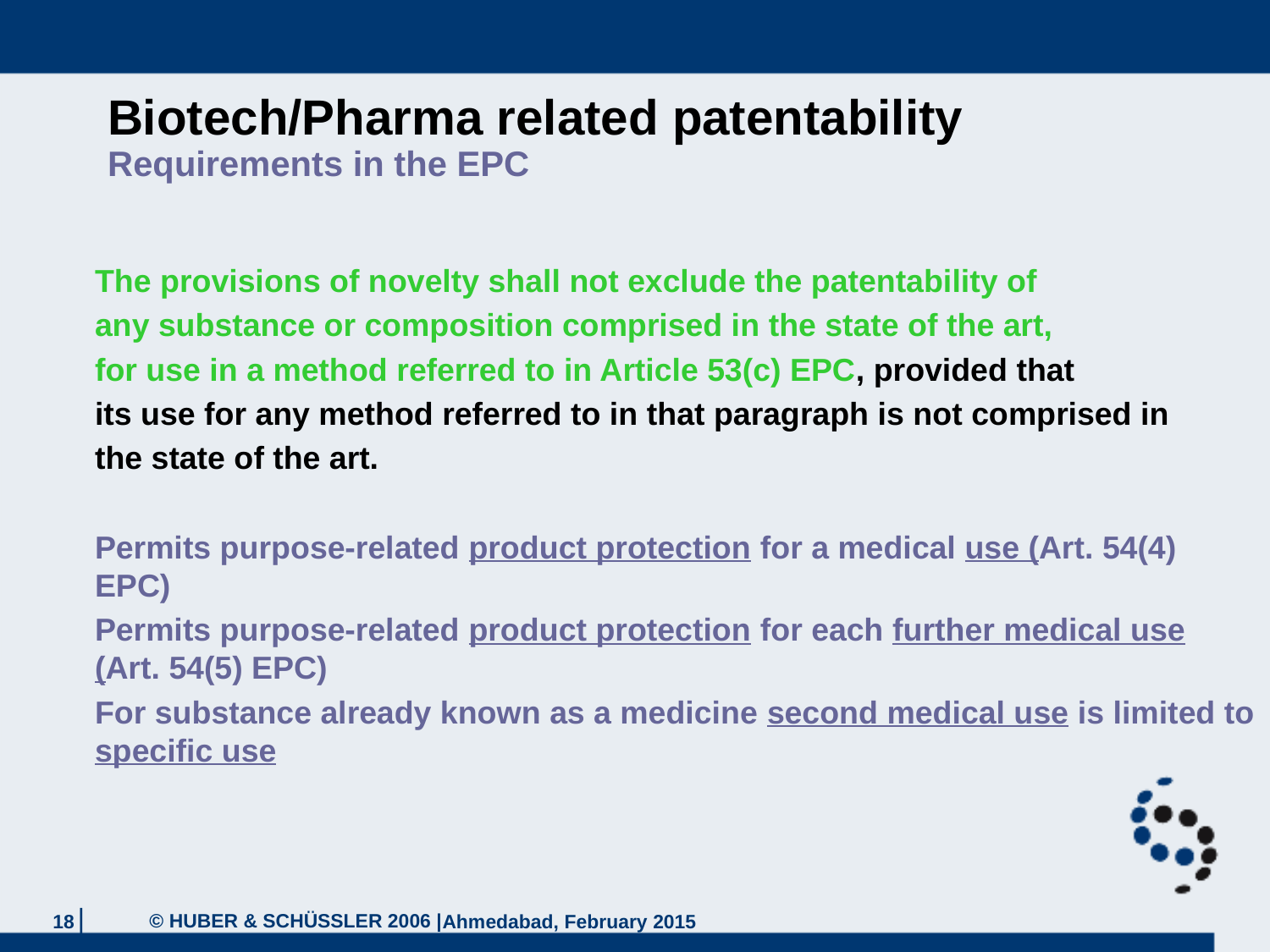

# Biotech/Pharma related patentability Requirements in the EPC
The provisions of novelty shall not exclude the patentability of
any substance or composition comprised in the state of the art,
for use in a method referred to in Article 53(c) EPC, provided that
its use for any method referred to in that paragraph is not comprised in
the state of the art.

Permits purpose-related product protection for a medical use (Art. 54(4) EPC)
Permits purpose-related product protection for each further medical use (Art. 54(5) EPC)
For substance already known as a medicine second medical use is limited to specific use

18
Ahmedabad, February 2015